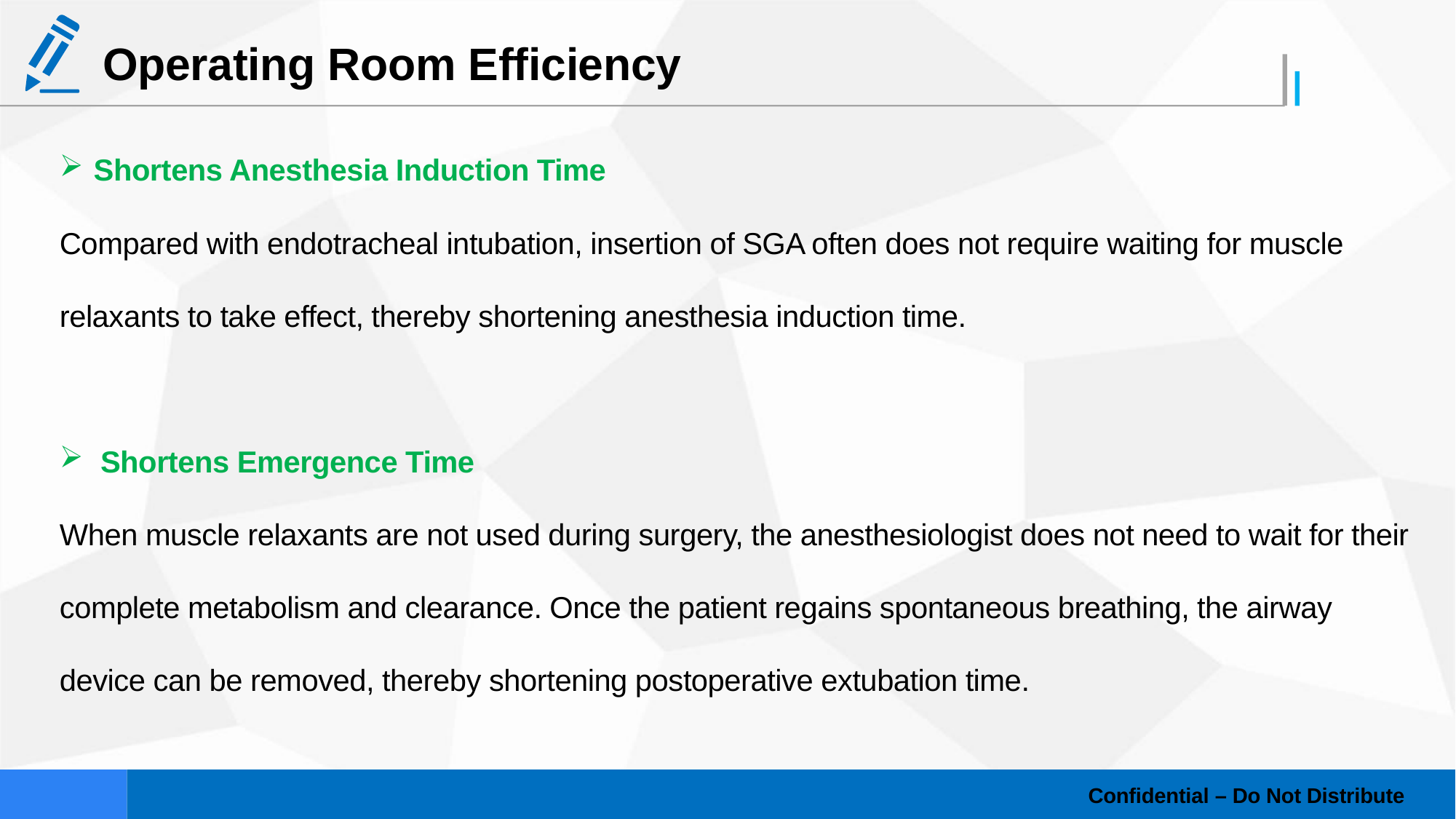

# Operating Room Efficiency
Shortens Anesthesia Induction Time
Compared with endotracheal intubation, insertion of SGA often does not require waiting for muscle relaxants to take effect, thereby shortening anesthesia induction time.

Shortens Emergence Time
When muscle relaxants are not used during surgery, the anesthesiologist does not need to wait for their complete metabolism and clearance. Once the patient regains spontaneous breathing, the airway device can be removed, thereby shortening postoperative extubation time.
Confidential – Do Not Distribute